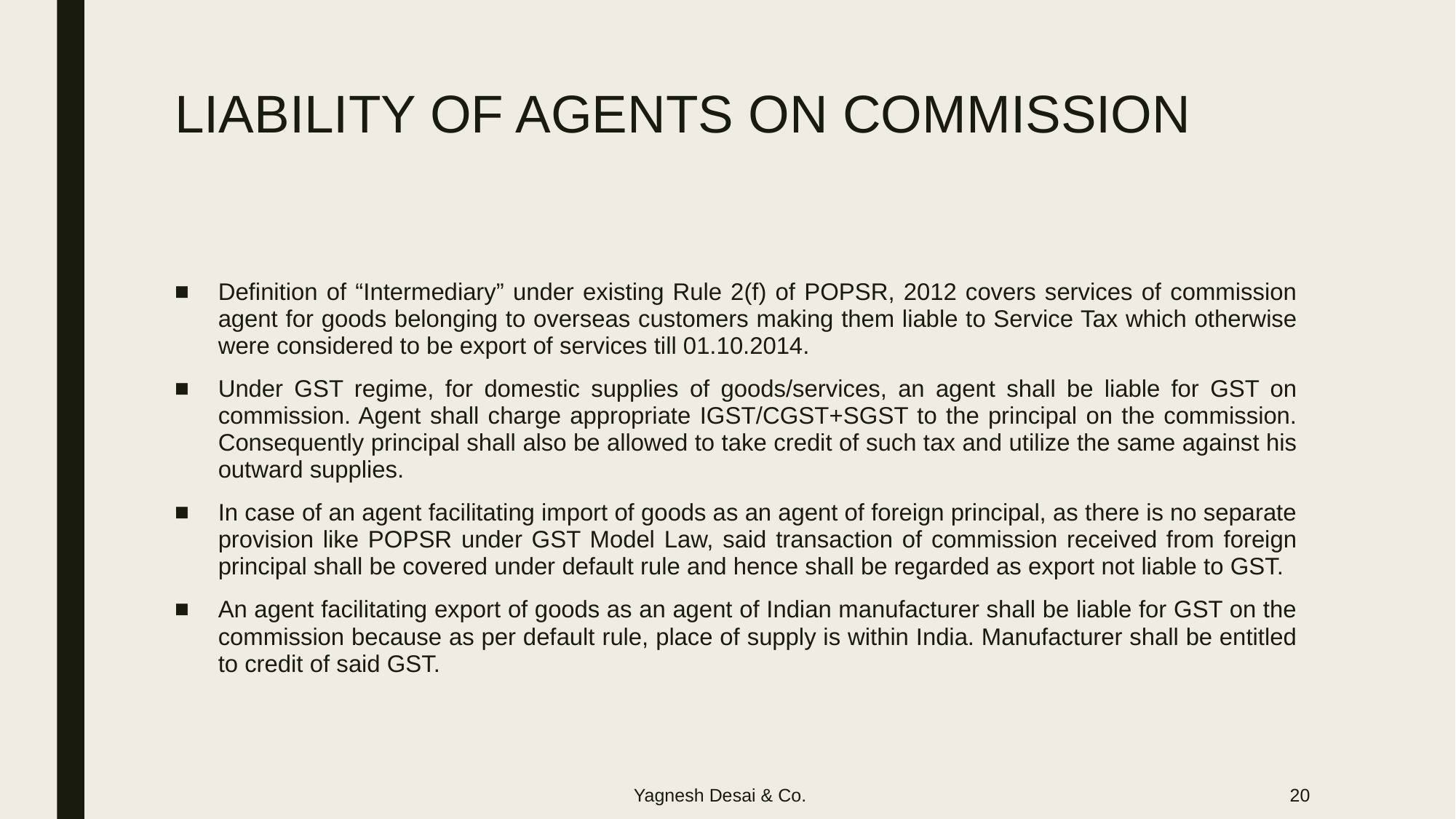

# LIABILITY OF AGENTS ON COMMISSION
Definition of “Intermediary” under existing Rule 2(f) of POPSR, 2012 covers services of commission agent for goods belonging to overseas customers making them liable to Service Tax which otherwise were considered to be export of services till 01.10.2014.
Under GST regime, for domestic supplies of goods/services, an agent shall be liable for GST on commission. Agent shall charge appropriate IGST/CGST+SGST to the principal on the commission. Consequently principal shall also be allowed to take credit of such tax and utilize the same against his outward supplies.
In case of an agent facilitating import of goods as an agent of foreign principal, as there is no separate provision like POPSR under GST Model Law, said transaction of commission received from foreign principal shall be covered under default rule and hence shall be regarded as export not liable to GST.
An agent facilitating export of goods as an agent of Indian manufacturer shall be liable for GST on the commission because as per default rule, place of supply is within India. Manufacturer shall be entitled to credit of said GST.

Yagnesh Desai & Co.
20